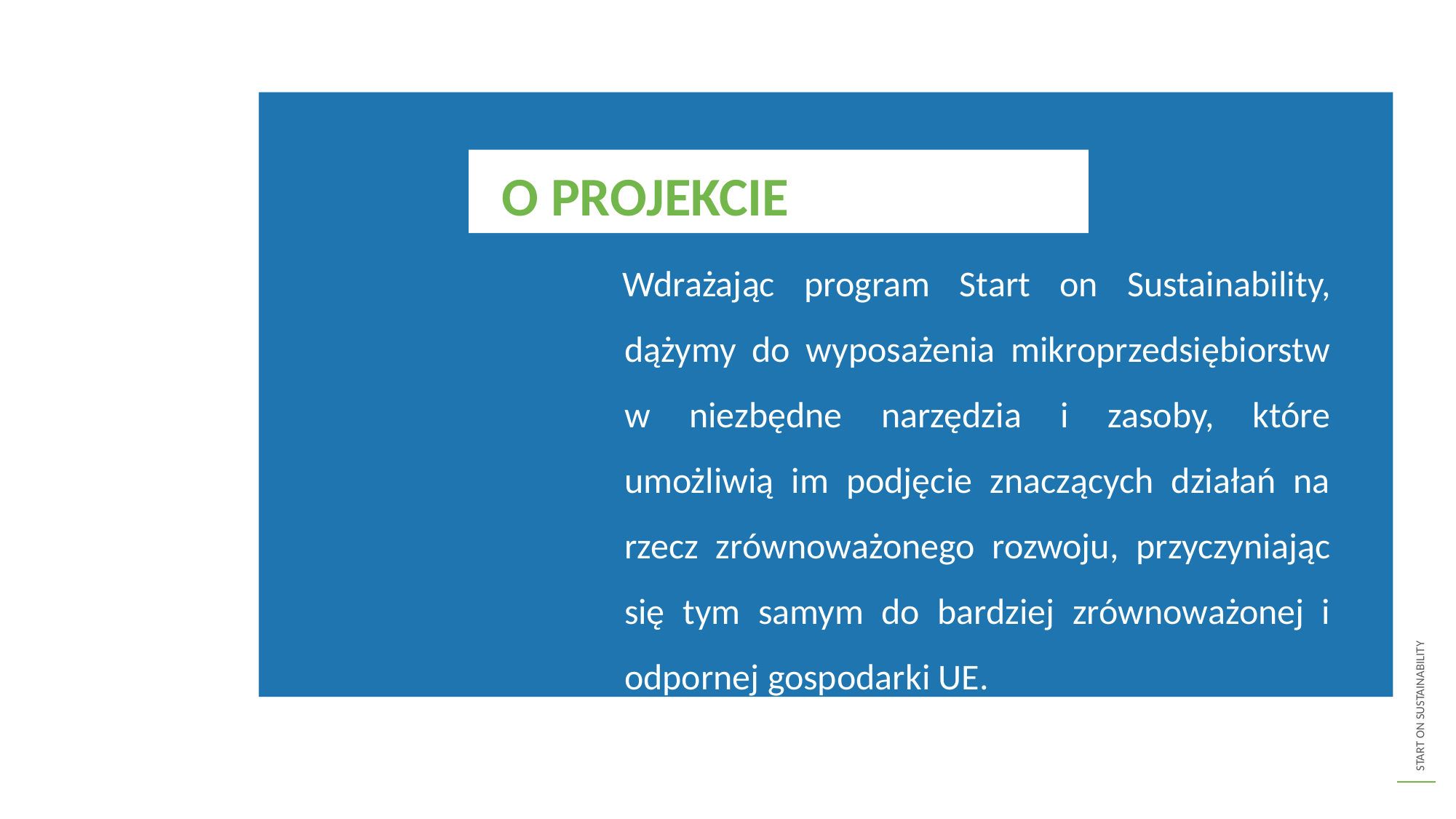

O PROJEKCIE
Wdrażając program Start on Sustainability, dążymy do wyposażenia mikroprzedsiębiorstw w niezbędne narzędzia i zasoby, które umożliwią im podjęcie znaczących działań na rzecz zrównoważonego rozwoju, przyczyniając się tym samym do bardziej zrównoważonej i odpornej gospodarki UE.